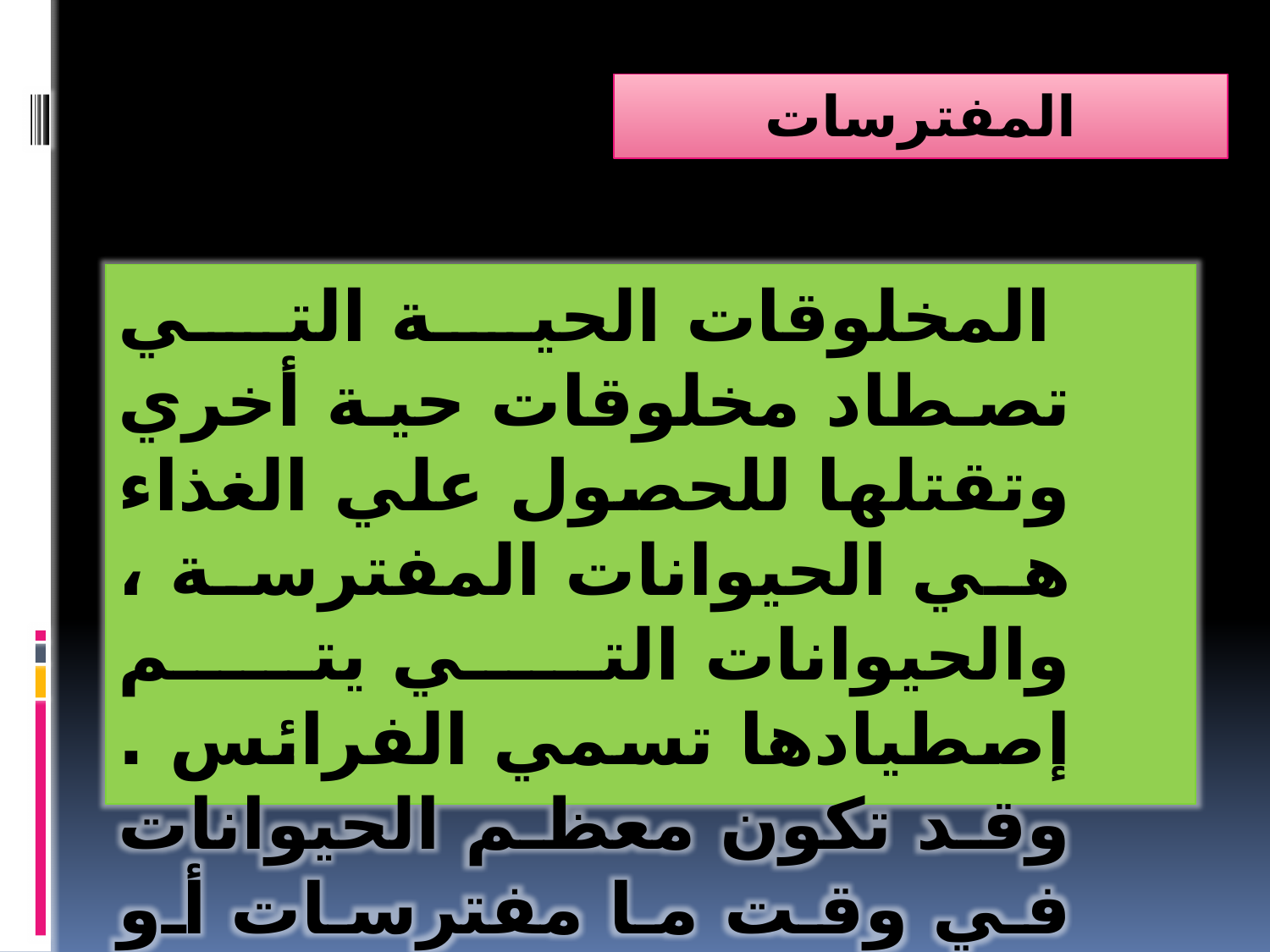

# المفترسات والفرائس
     المخلوقات الحية التي تصطاد مخلوقات حية أخري وتقتلها للحصول علي الغذاء هي الحيوانات المفترسة ، والحيوانات التي يتم إصطيادها تسمي الفرائس . وقد تكون معظم الحيوانات في وقت ما مفترسات أو فرائس.